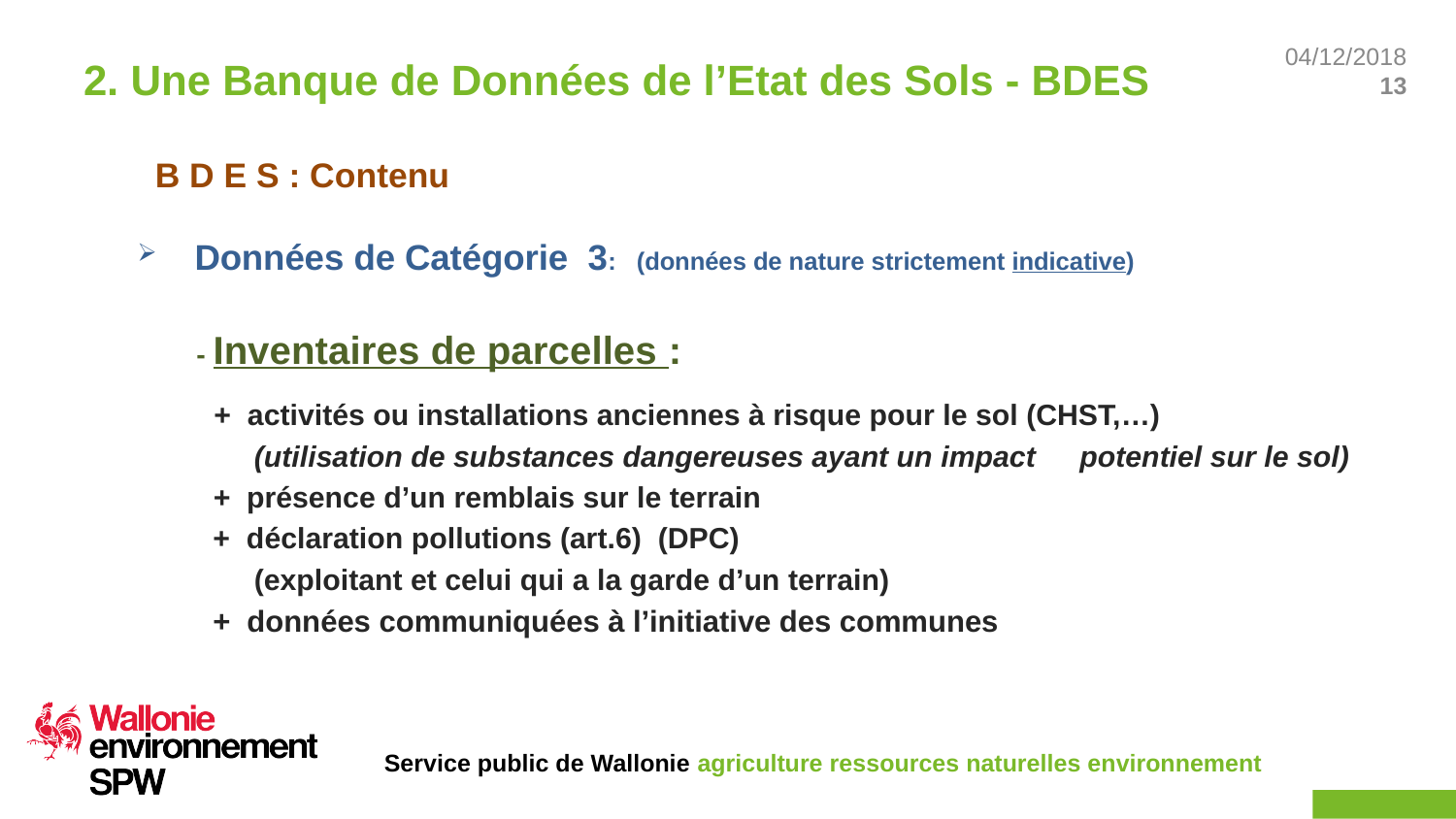

2. Une Banque de Données de l’Etat des Sols - BDES
# B D E S : Contenu

 Données de Catégorie  3:   (données de nature strictement indicative)

- Inventaires de parcelles :

   +  activités ou installations anciennes à risque pour le sol (CHST,…)
       (utilisation de substances dangereuses ayant un impact   	potentiel sur le sol)
  +  présence d’un remblais sur le terrain
  +  déclaration pollutions (art.6)  (DPC)
       (exploitant et celui qui a la garde d’un terrain)
  +  données communiquées à l’initiative des communes